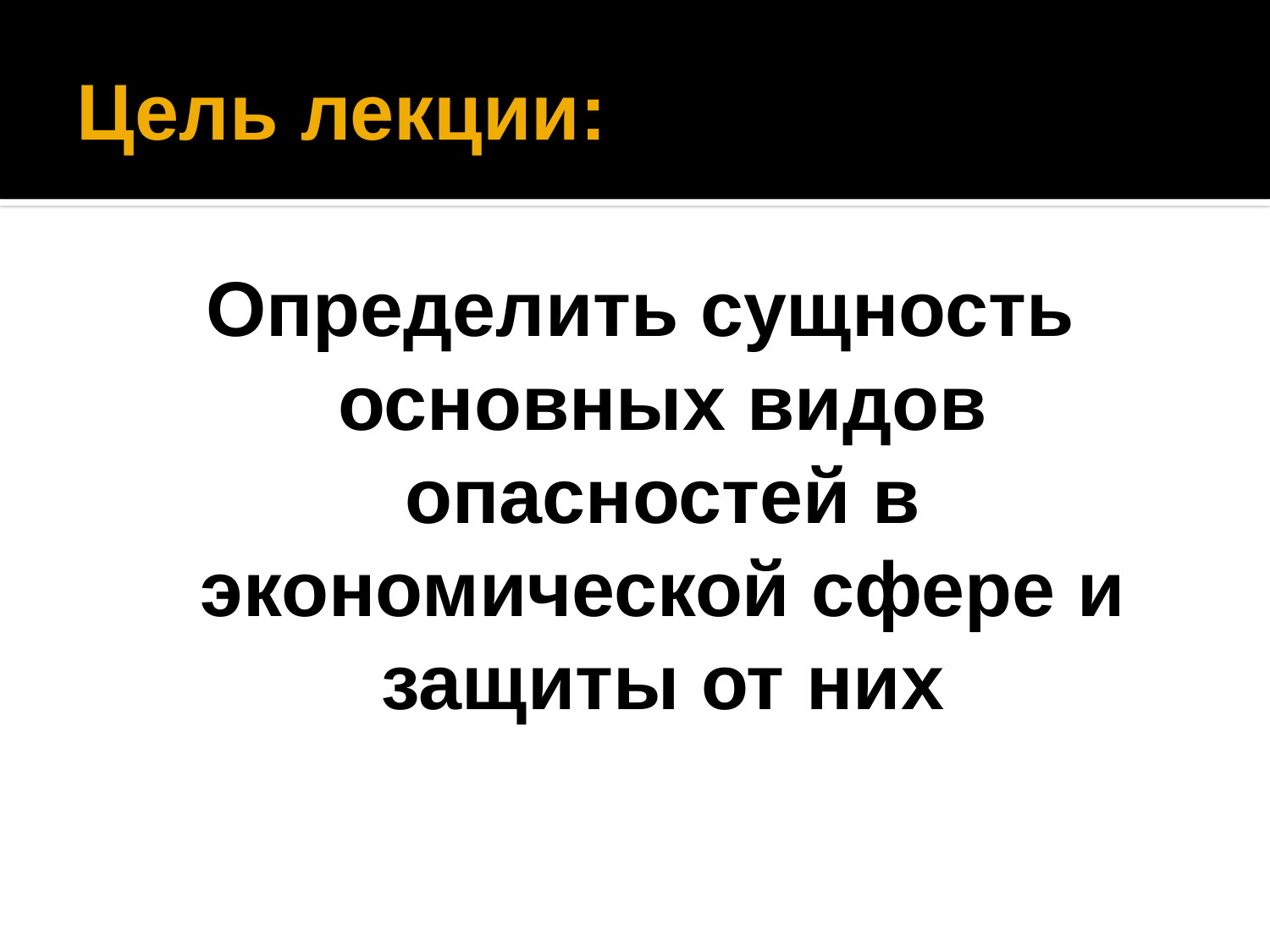

# Цель лекции:
Определить сущность основных видов опасностей в экономической сфере и защиты от них